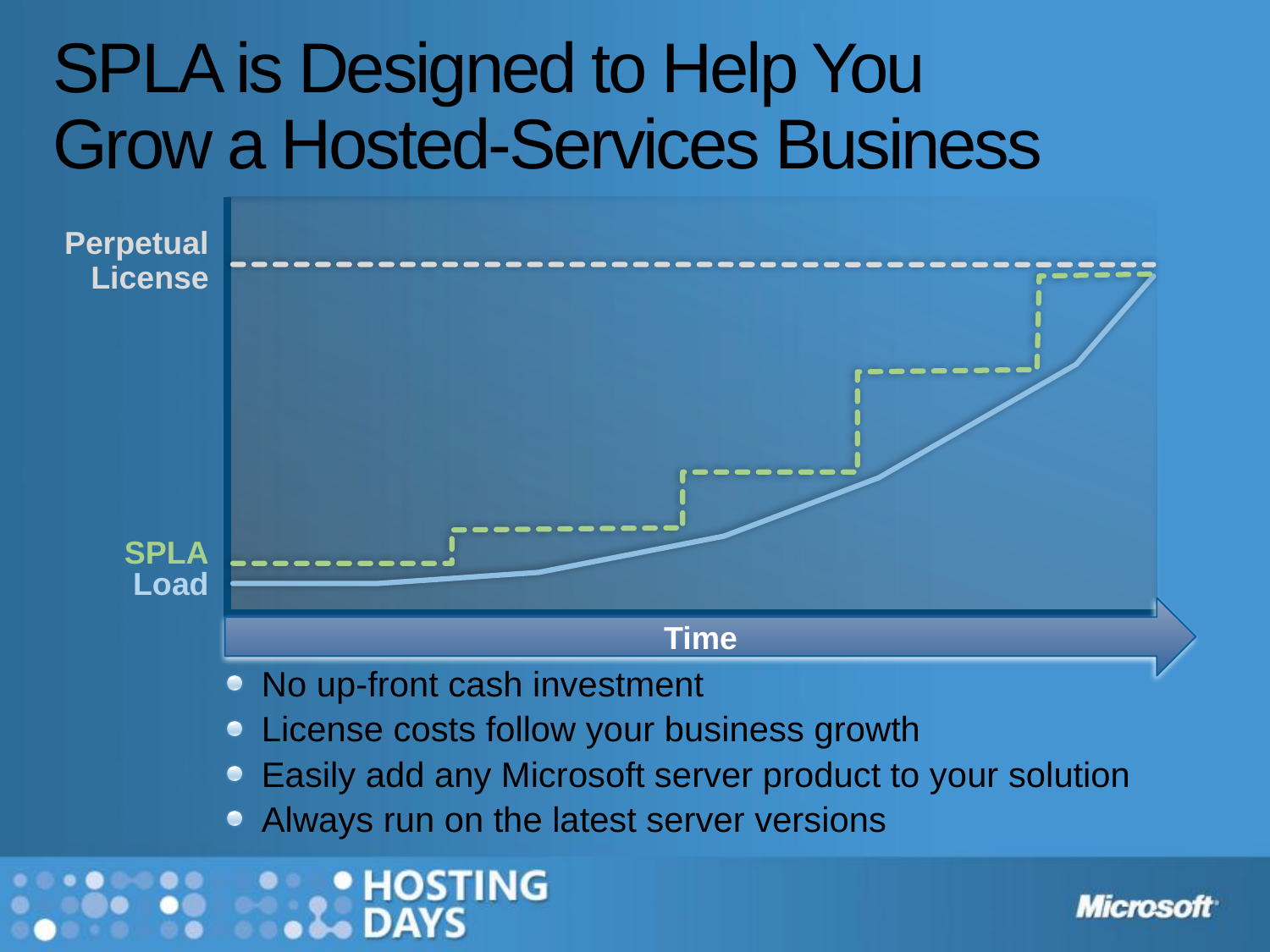

# SPLA is Designed to Help You Grow a Hosted-Services Business

Perpetual
License

SPLA
Load
Time
No up-front cash investment
License costs follow your business growth
Easily add any Microsoft server product to your solution
Always run on the latest server versions